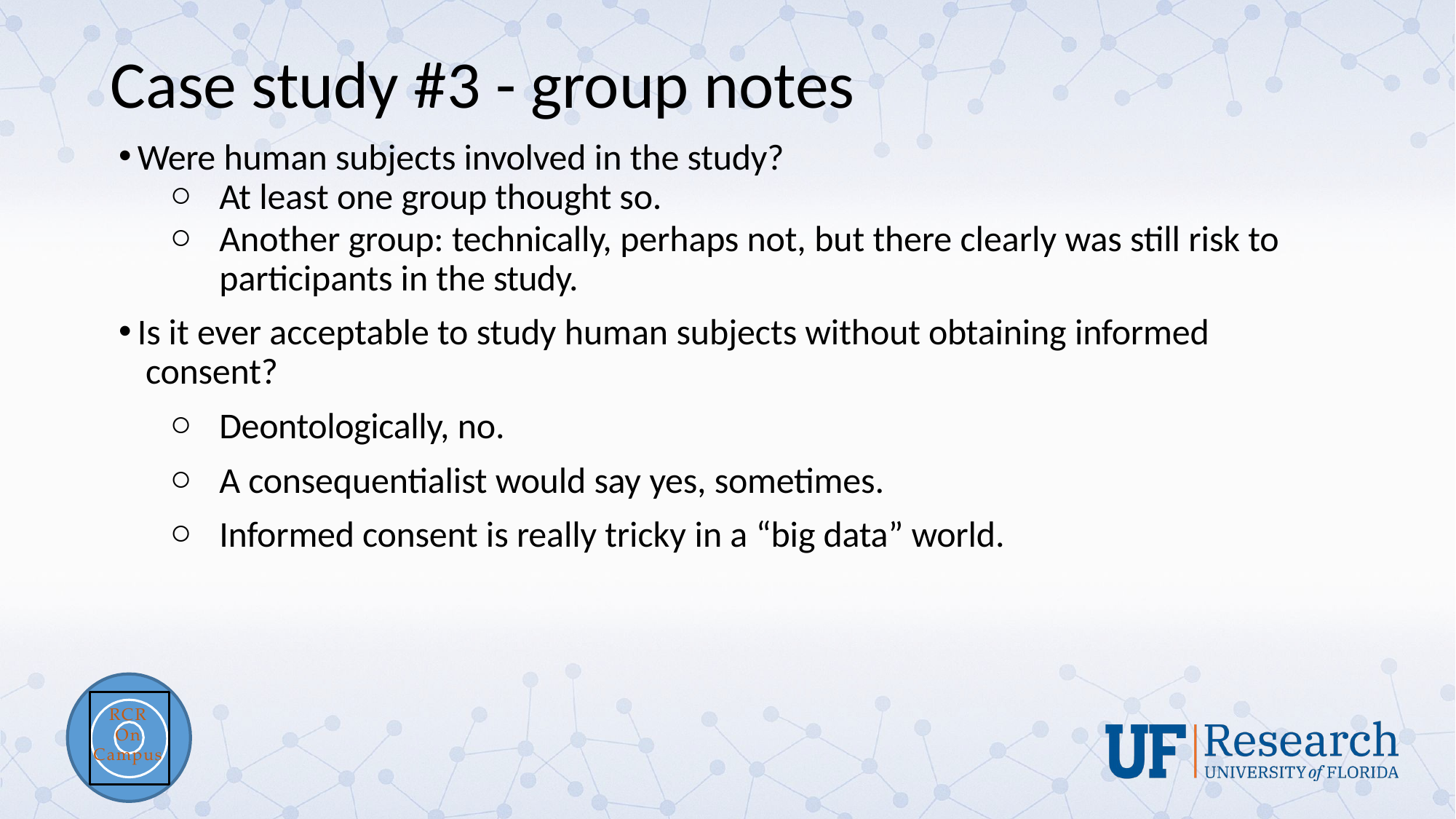

# Case study #3 - group notes
Were human subjects involved in the study?
At least one group thought so.
Another group: technically, perhaps not, but there clearly was still risk to  participants in the study.
Is it ever acceptable to study human subjects without obtaining informed  consent?
Deontologically, no.
A consequentialist would say yes, sometimes.
Informed consent is really tricky in a “big data” world.
RCR
On  Campus